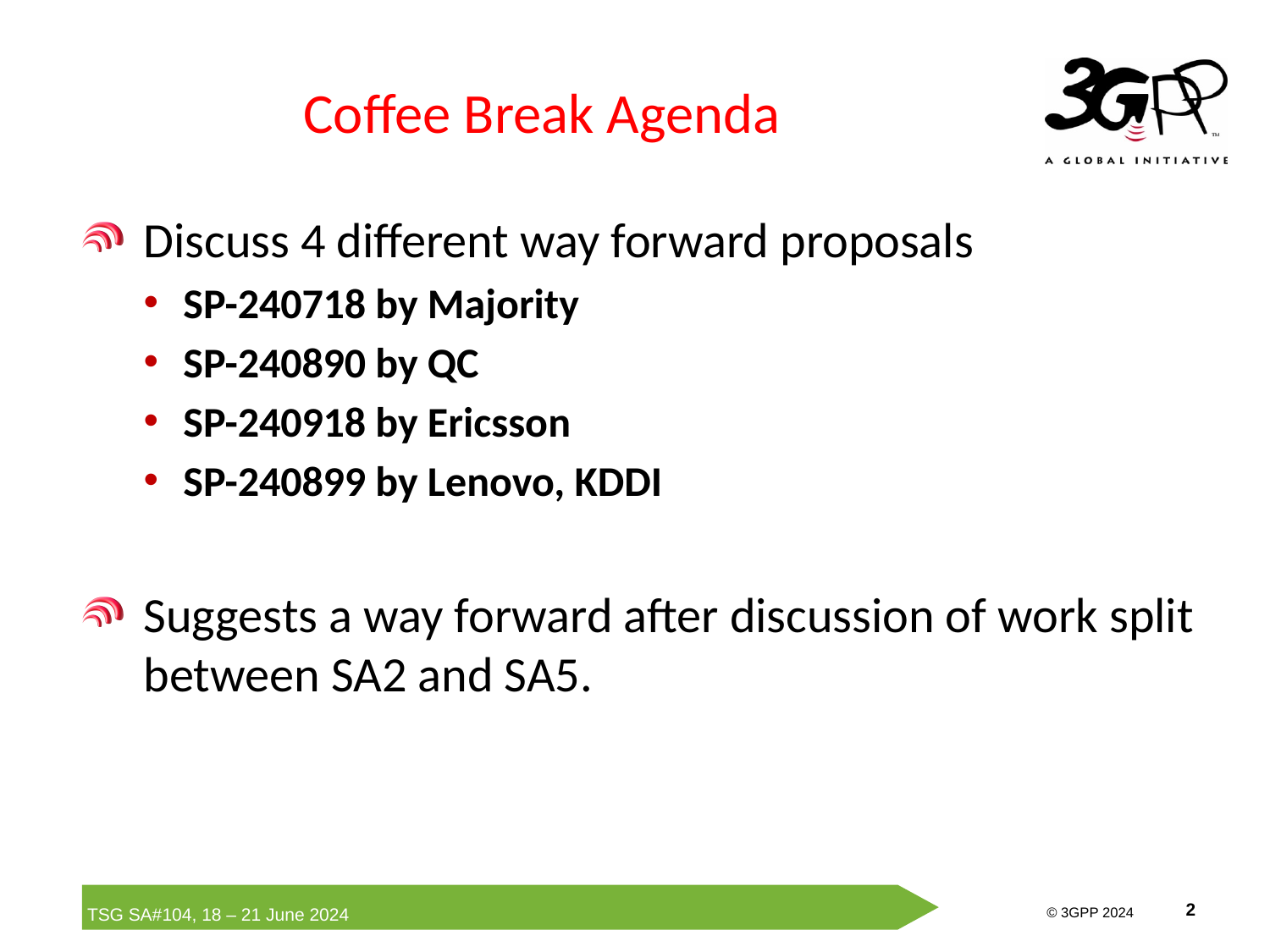

# Coffee Break Agenda
Discuss 4 different way forward proposals
SP-240718 by Majority
SP-240890 by QC
SP-240918 by Ericsson
SP-240899 by Lenovo, KDDI

Suggests a way forward after discussion of work split between SA2 and SA5.